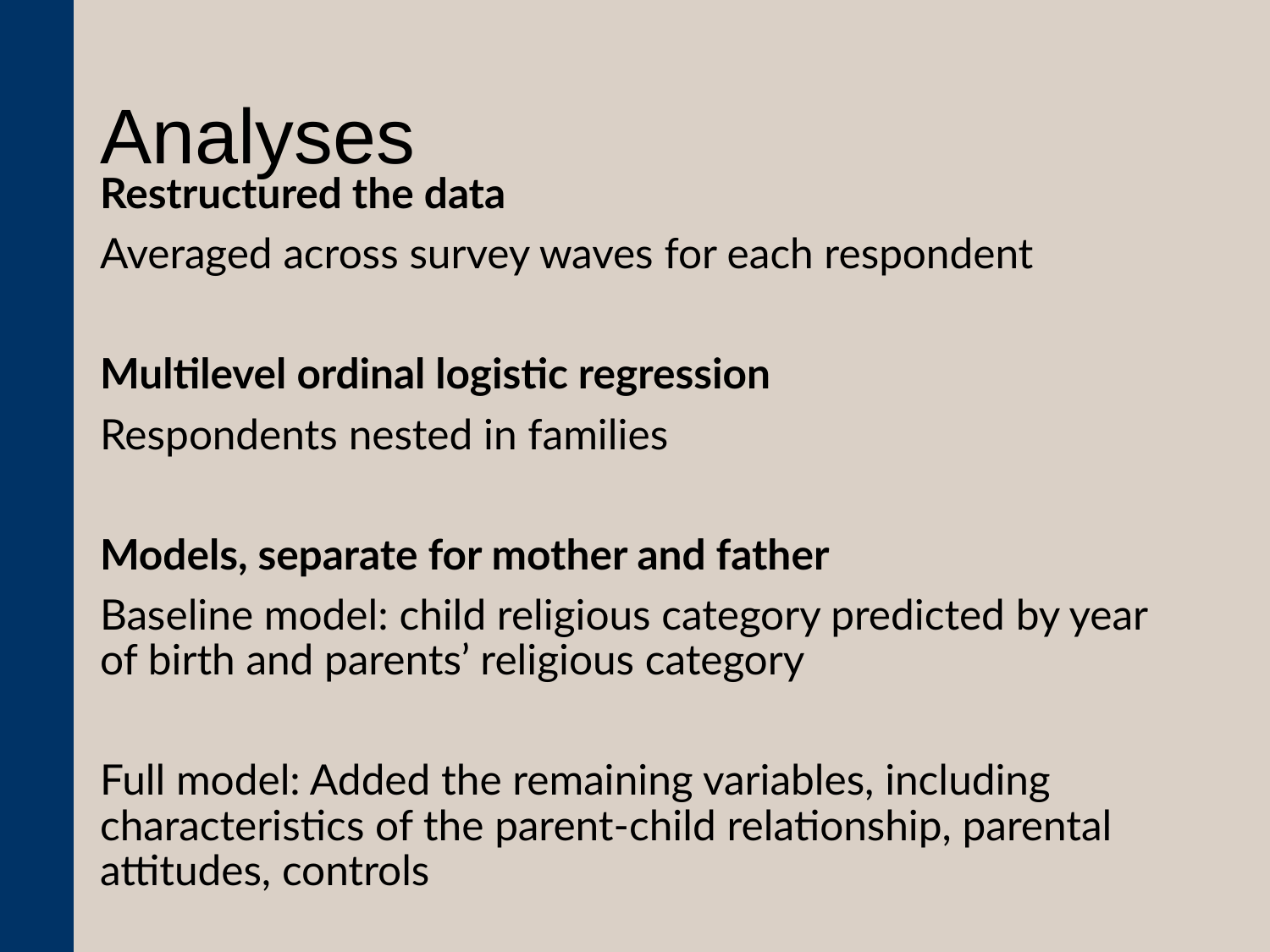

# Analyses
Restructured the data
Averaged across survey waves for each respondent

Multilevel ordinal logistic regression
Respondents nested in families

Models, separate for mother and father
Baseline model: child religious category predicted by year of birth and parents’ religious category

Full model: Added the remaining variables, including characteristics of the parent-child relationship, parental attitudes, controls